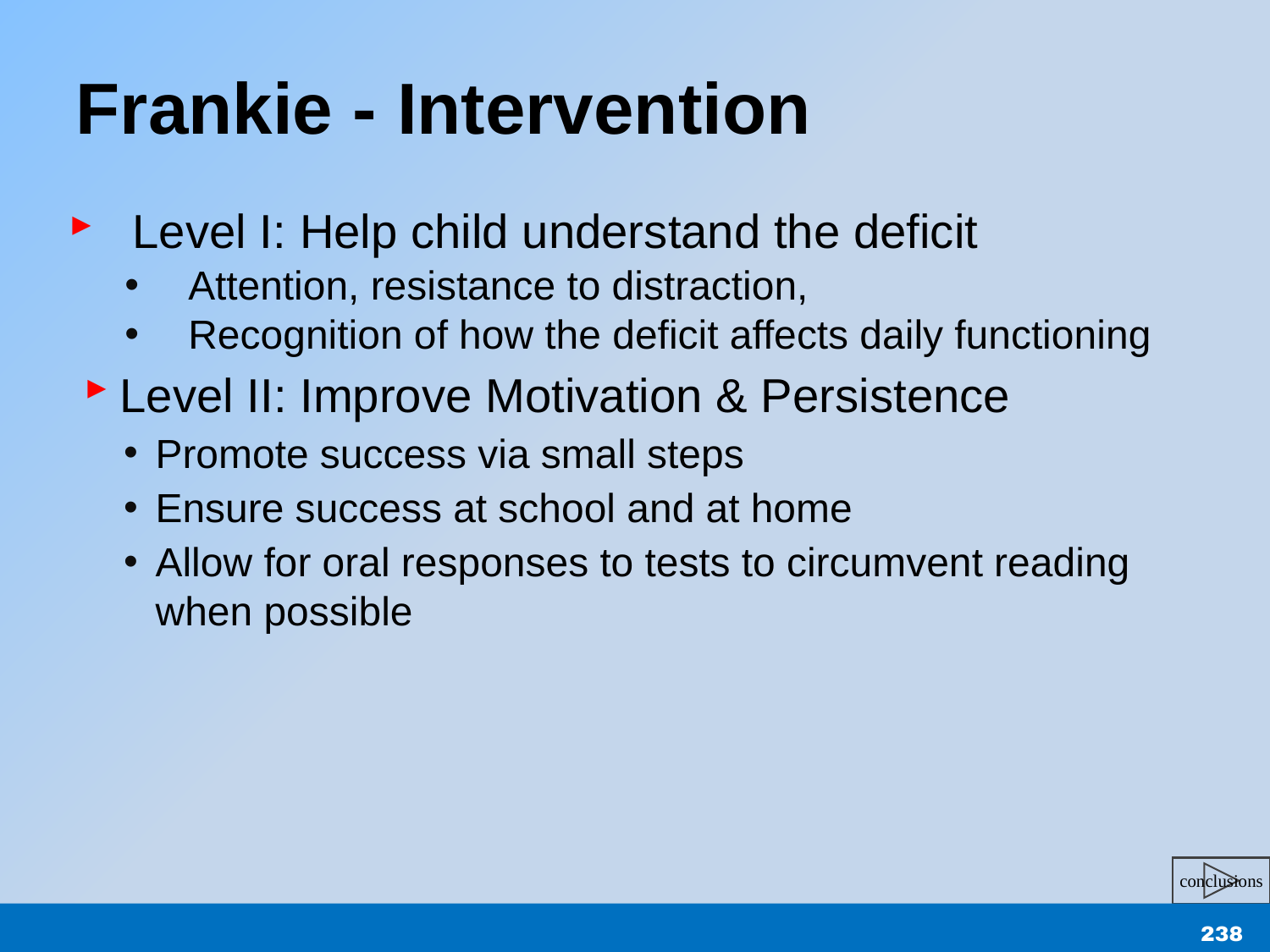

# Frankie - Intervention
Level I: Help child understand the deficit
Attention, resistance to distraction,
Recognition of how the deficit affects daily functioning
Level II: Improve Motivation & Persistence
Promote success via small steps
Ensure success at school and at home
Allow for oral responses to tests to circumvent reading when possible

238